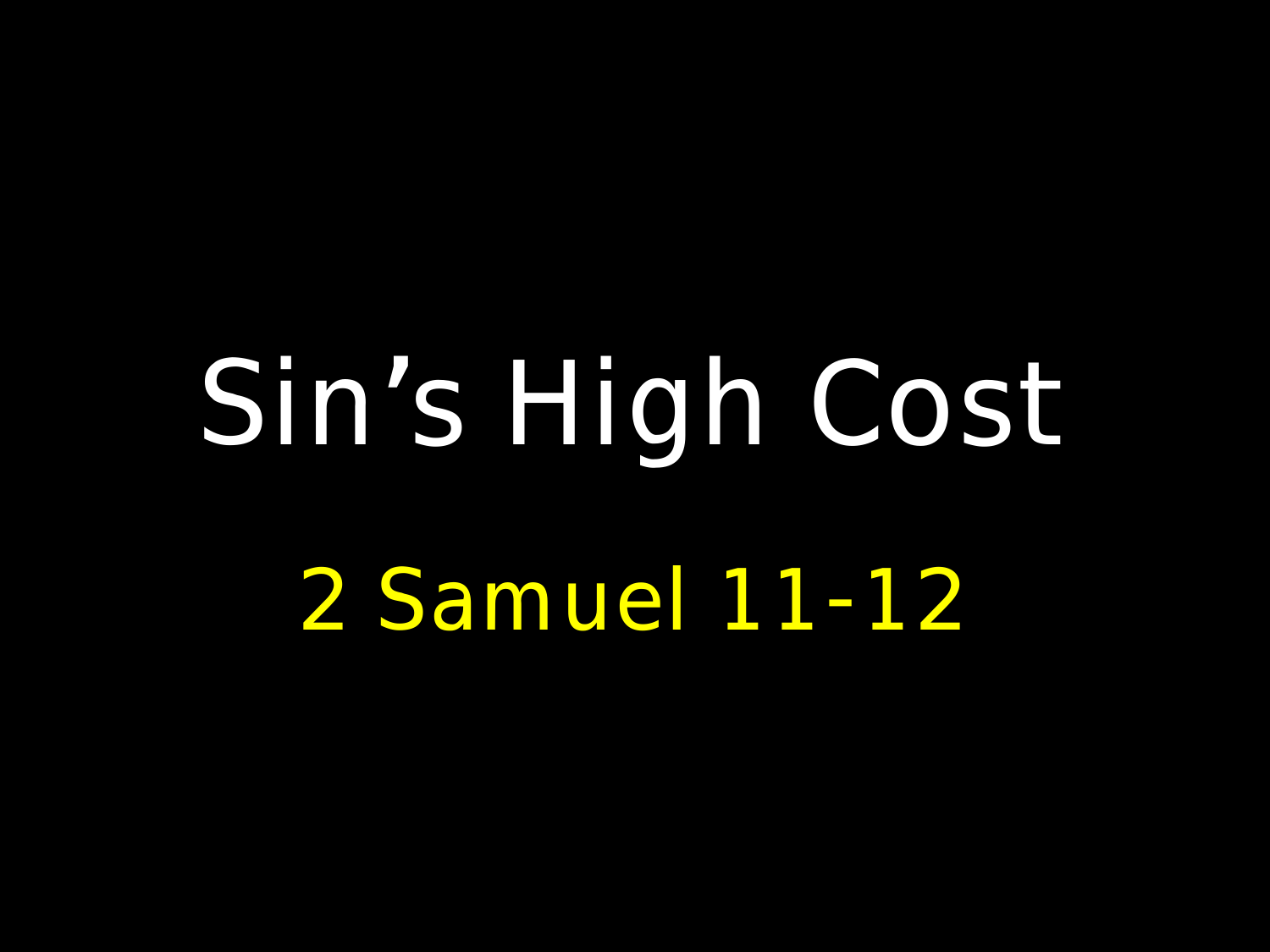

# Sin’s High Cost
2 Samuel 11-12